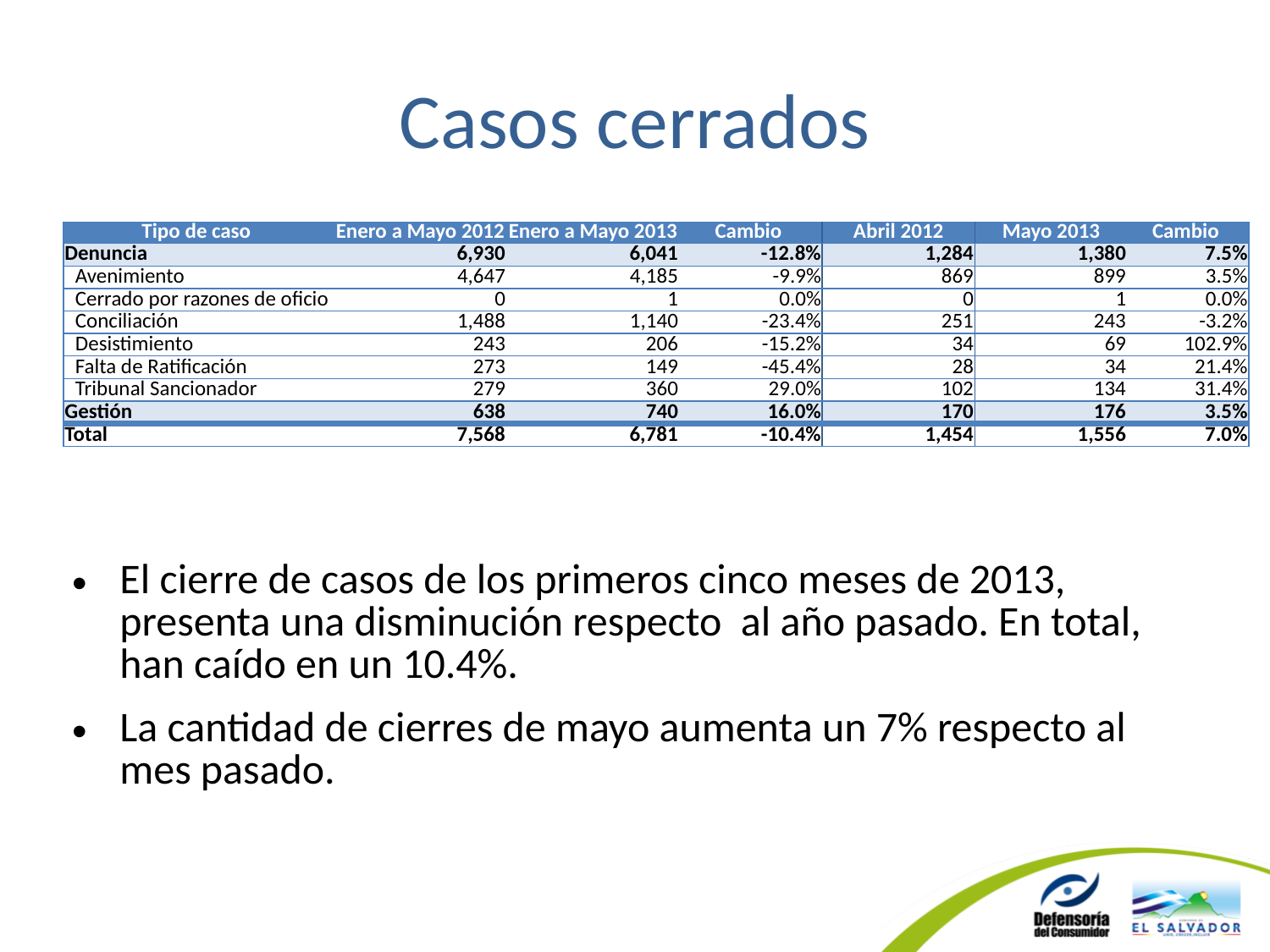

# Casos cerrados
| Tipo de caso | Enero a Mayo 2012 | Enero a Mayo 2013 | Cambio | Abril 2012 | Mayo 2013 | Cambio |
| --- | --- | --- | --- | --- | --- | --- |
| Denuncia | 6,930 | 6,041 | -12.8% | 1,284 | 1,380 | 7.5% |
| Avenimiento | 4,647 | 4,185 | -9.9% | 869 | 899 | 3.5% |
| Cerrado por razones de oficio | 0 | 1 | 0.0% | 0 | 1 | 0.0% |
| Conciliación | 1,488 | 1,140 | -23.4% | 251 | 243 | -3.2% |
| Desistimiento | 243 | 206 | -15.2% | 34 | 69 | 102.9% |
| Falta de Ratificación | 273 | 149 | -45.4% | 28 | 34 | 21.4% |
| Tribunal Sancionador | 279 | 360 | 29.0% | 102 | 134 | 31.4% |
| Gestión | 638 | 740 | 16.0% | 170 | 176 | 3.5% |
| Total | 7,568 | 6,781 | -10.4% | 1,454 | 1,556 | 7.0% |
El cierre de casos de los primeros cinco meses de 2013, presenta una disminución respecto  al año pasado. En total, han caído en un 10.4%.
La cantidad de cierres de mayo aumenta un 7% respecto al mes pasado.